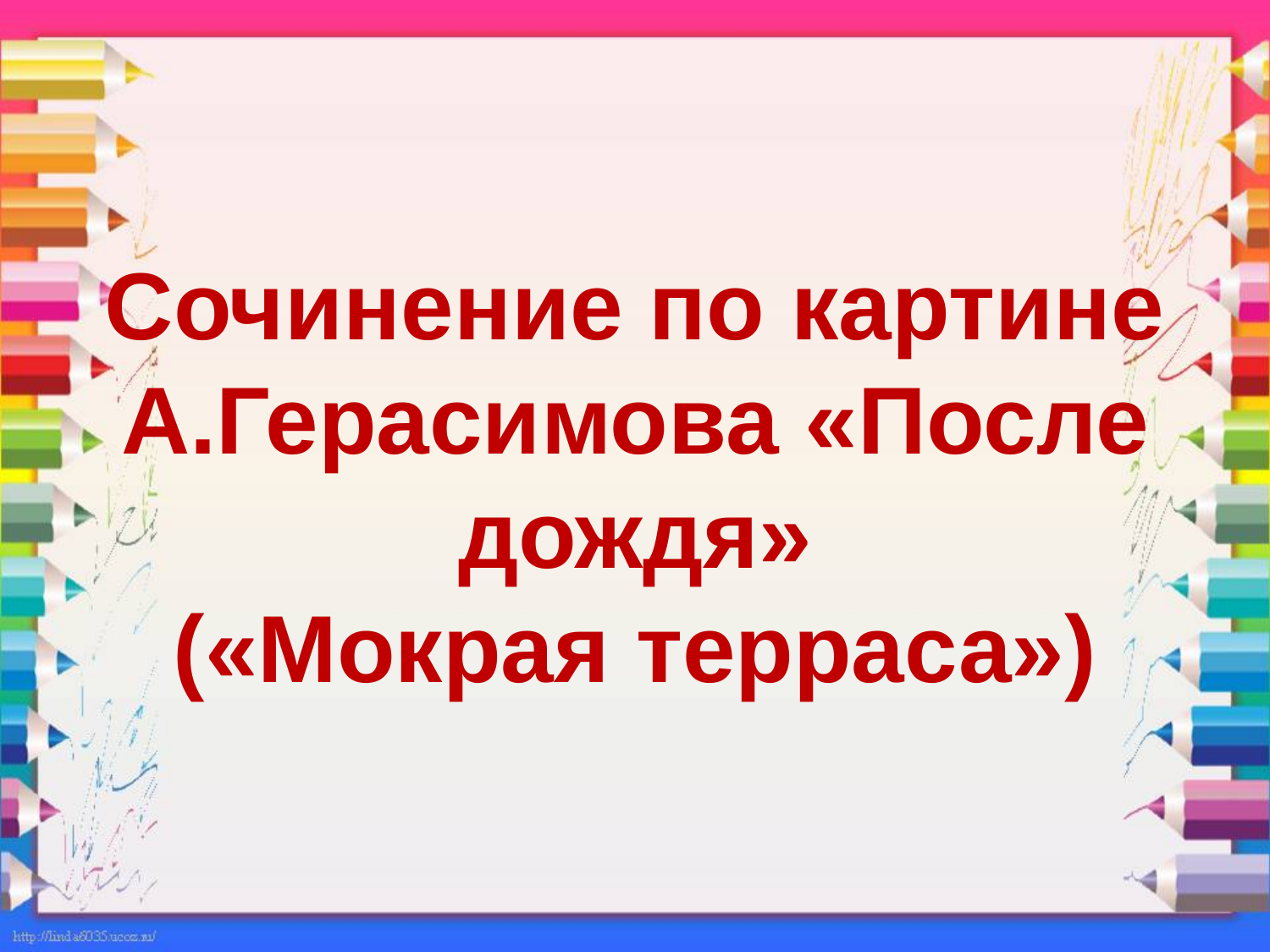

Сочинение по картине А.Герасимова «После дождя»
(«Мокрая терраса»)